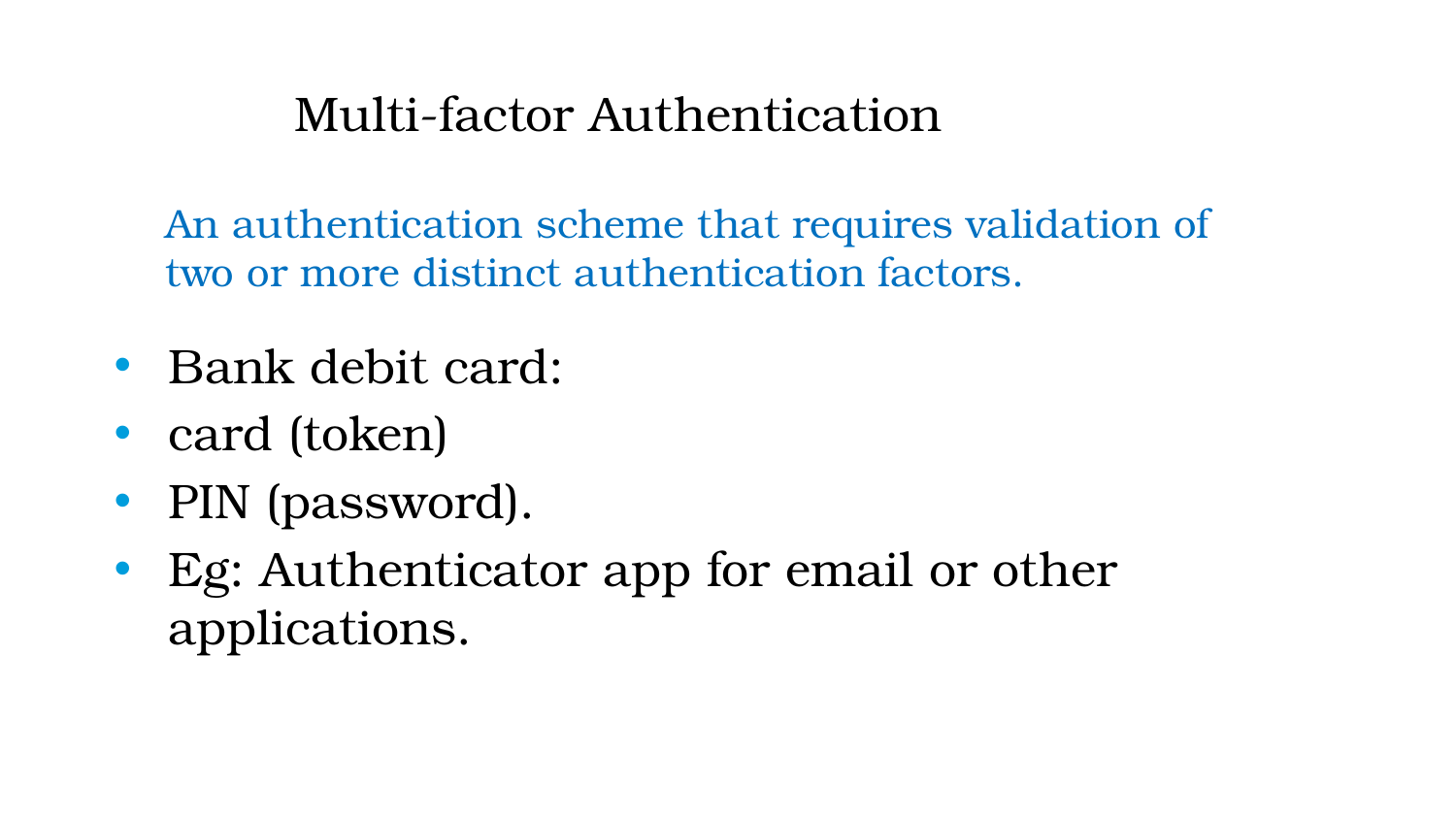

Multi-factor Authentication
An authentication scheme that requires validation of two or more distinct authentication factors.
Bank debit card:
card (token)
PIN (password).
Eg: Authenticator app for email or other applications.